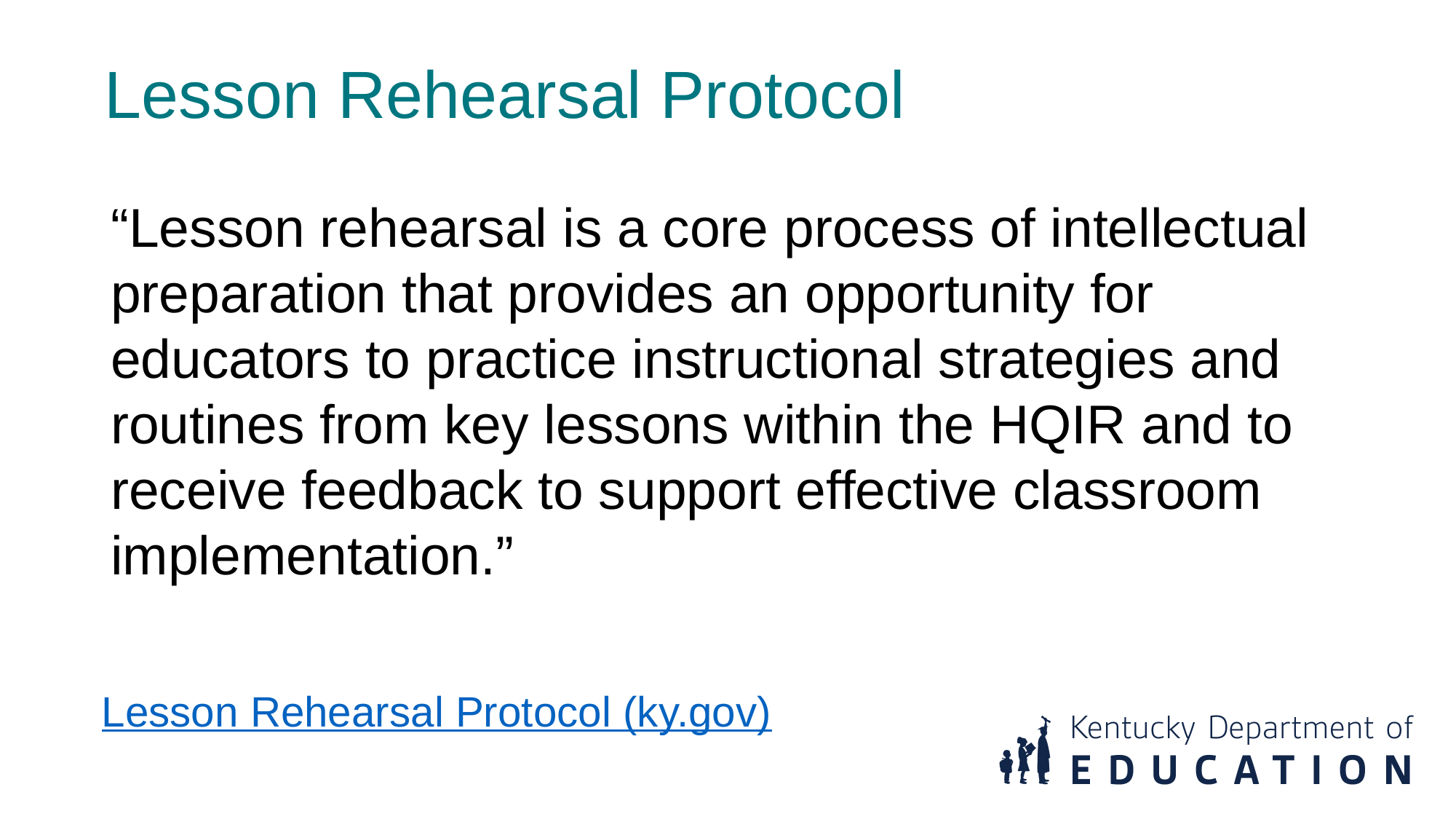

# Lesson Rehearsal Protocol
“Lesson rehearsal is a core process of intellectual preparation that provides an opportunity for educators to practice instructional strategies and routines from key lessons within the HQIR and to receive feedback to support effective classroom implementation.”

Lesson Rehearsal Protocol (ky.gov)